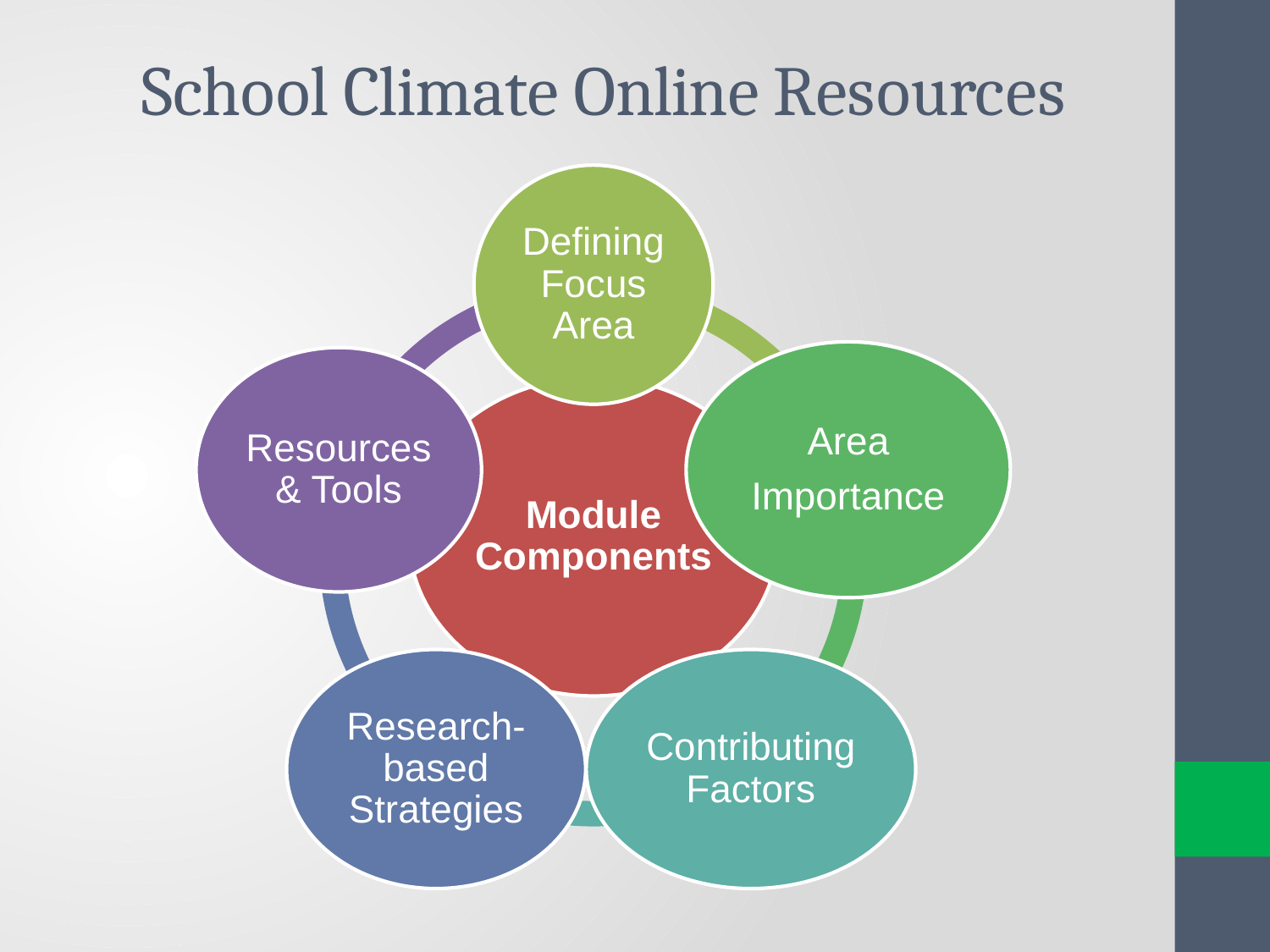

# School Climate Online Resources
Module Components
Defining Focus Area
Area
Importance
Contributing Factors
Research-based Strategies
Resources & Tools